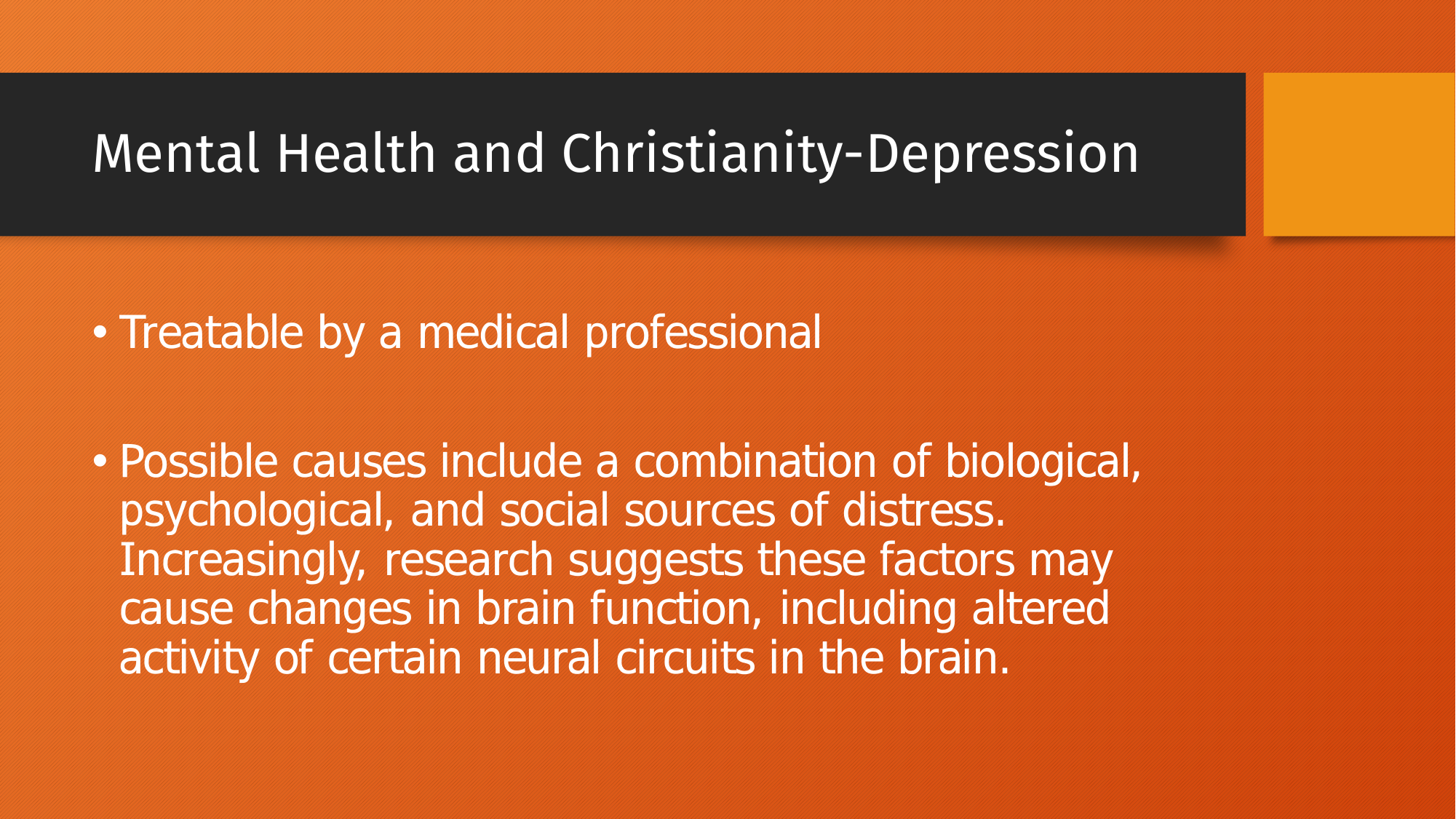

# Mental Health and Christianity-Depression

Treatable by a medical professional

Possible causes include a combination of biological, psychological, and social sources of distress. Increasingly, research suggests these factors may cause changes in brain function, including altered activity of certain neural circuits in the brain.